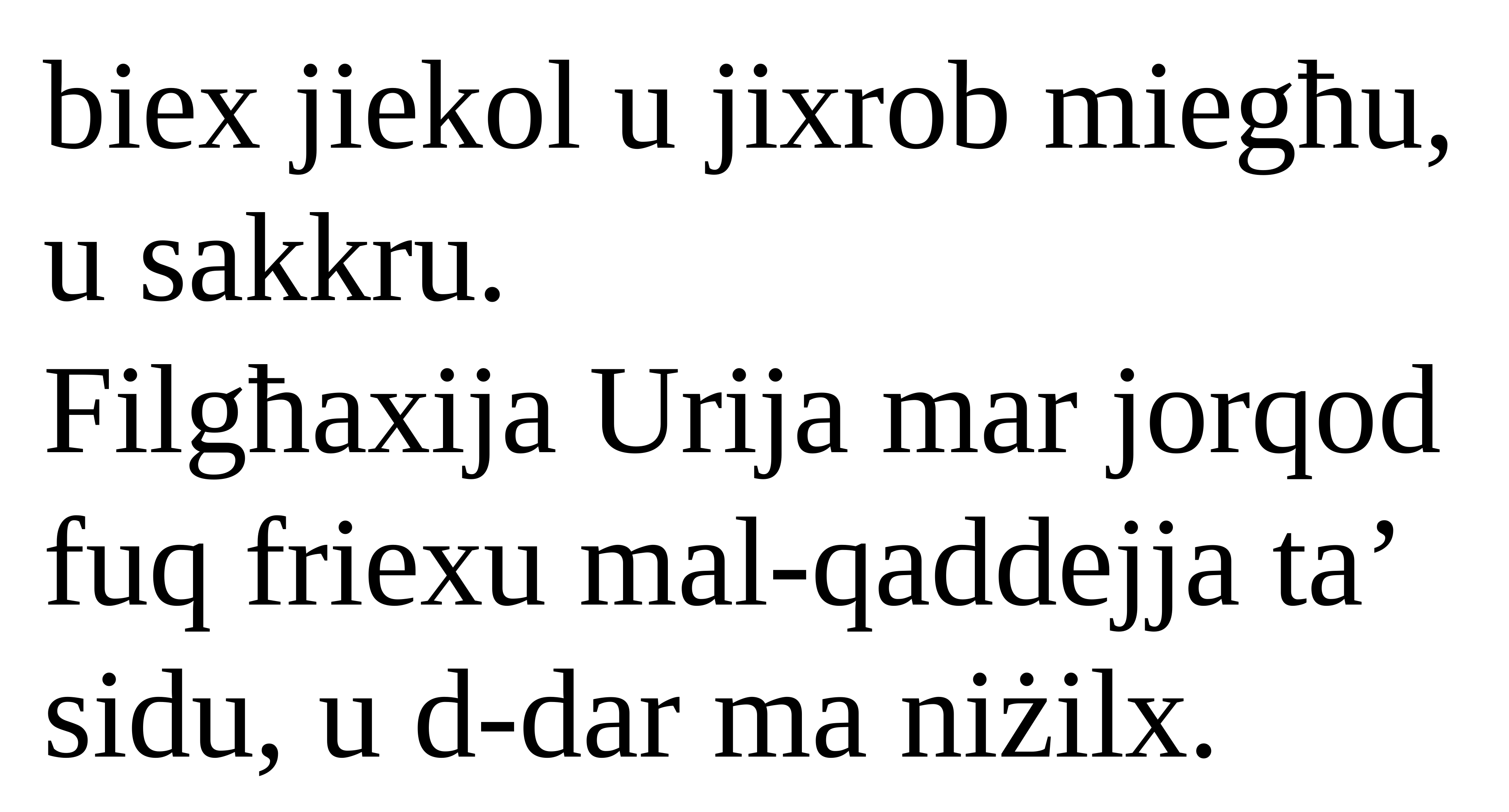

biex jiekol u jixrob miegħu, u sakkru.
Filgħaxija Urija mar jorqod fuq friexu mal-qaddejja ta’ sidu, u d-dar ma niżilx.